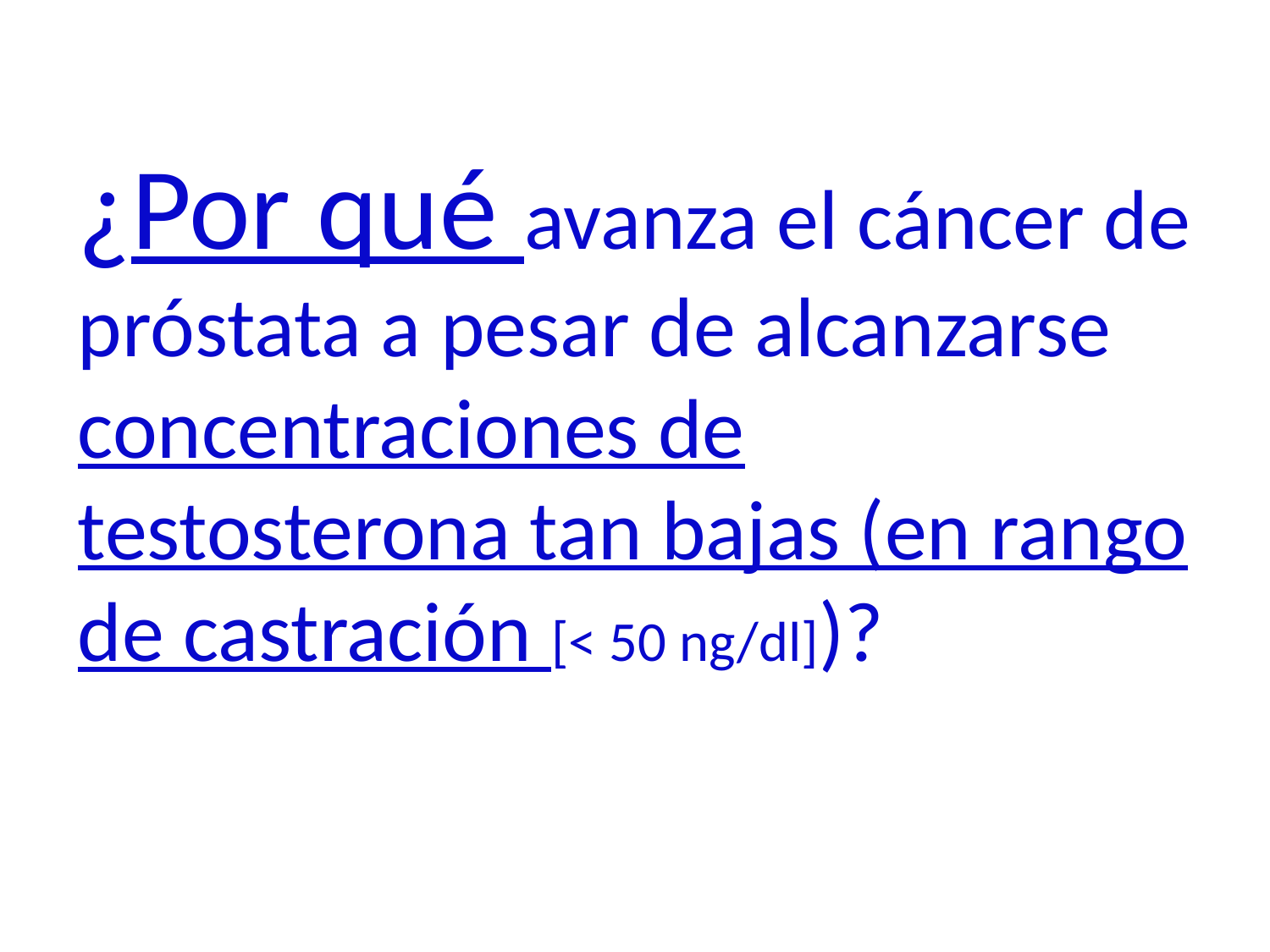

# ¿Por qué avanza el cáncer de próstata a pesar de alcanzarse concentraciones de testosterona tan bajas (en rango de castración [< 50 ng/dl])?